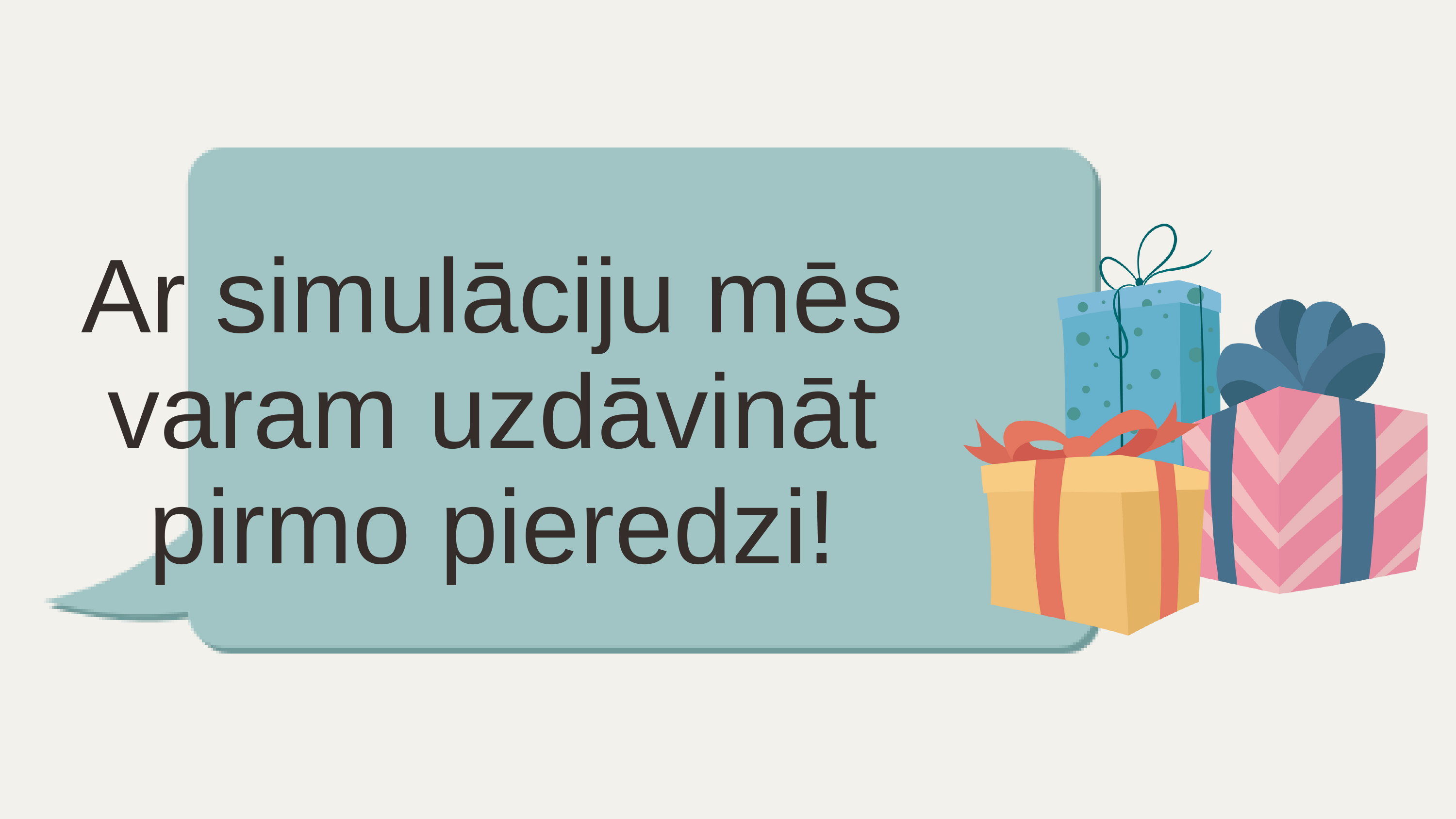

Ar simulāciju mēs varam uzdāvināt pirmo pieredzi!